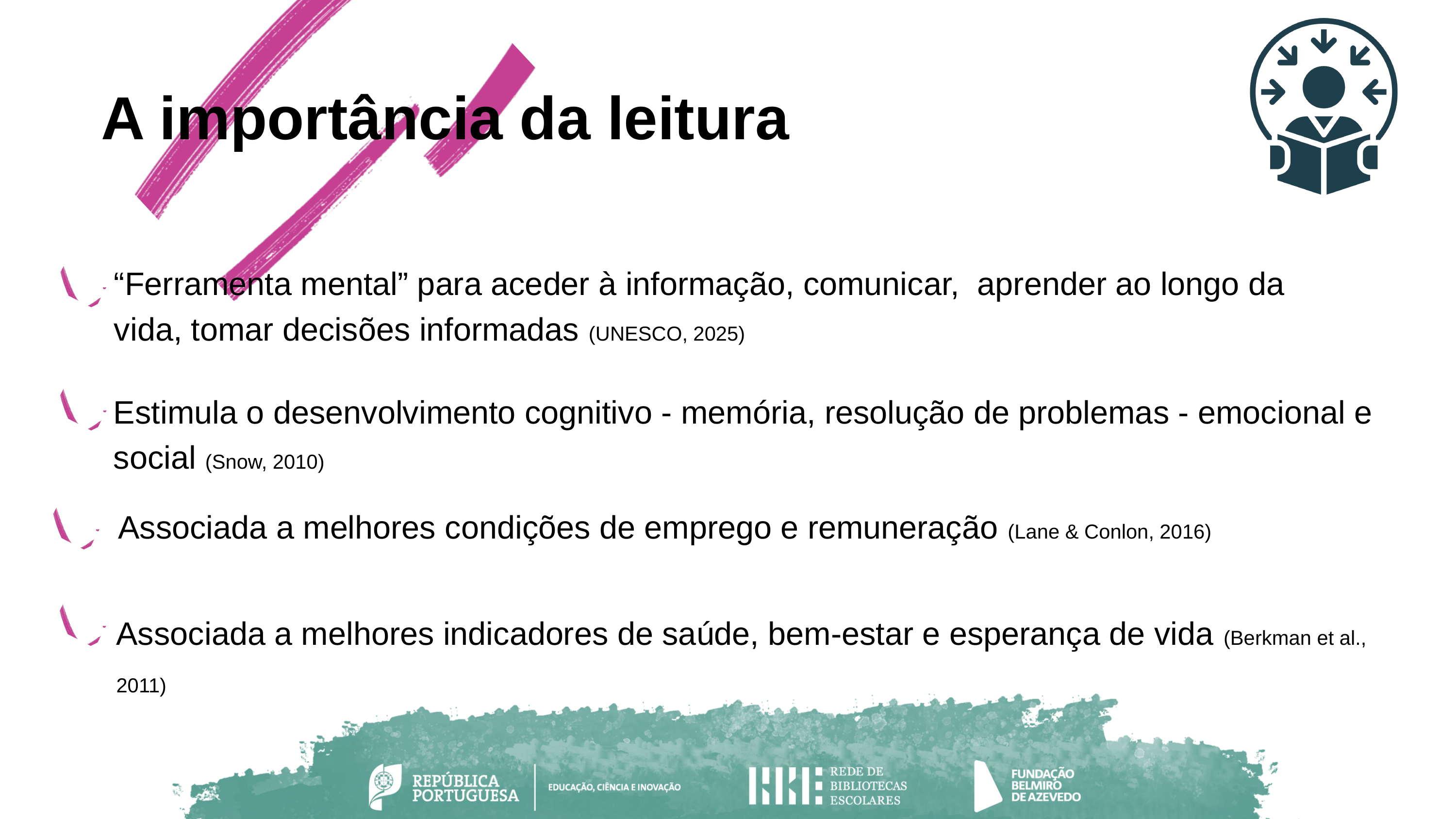

A importância da leitura

“Ferramenta mental” para aceder à informação, comunicar,  aprender ao longo da vida, tomar decisões informadas (UNESCO, 2025)

Estimula o desenvolvimento cognitivo - memória, resolução de problemas - emocional e social (Snow, 2010)

Associada a melhores condições de emprego e remuneração (Lane & Conlon, 2016)

Associada a melhores indicadores de saúde, bem-estar e esperança de vida (Berkman et al., 2011)